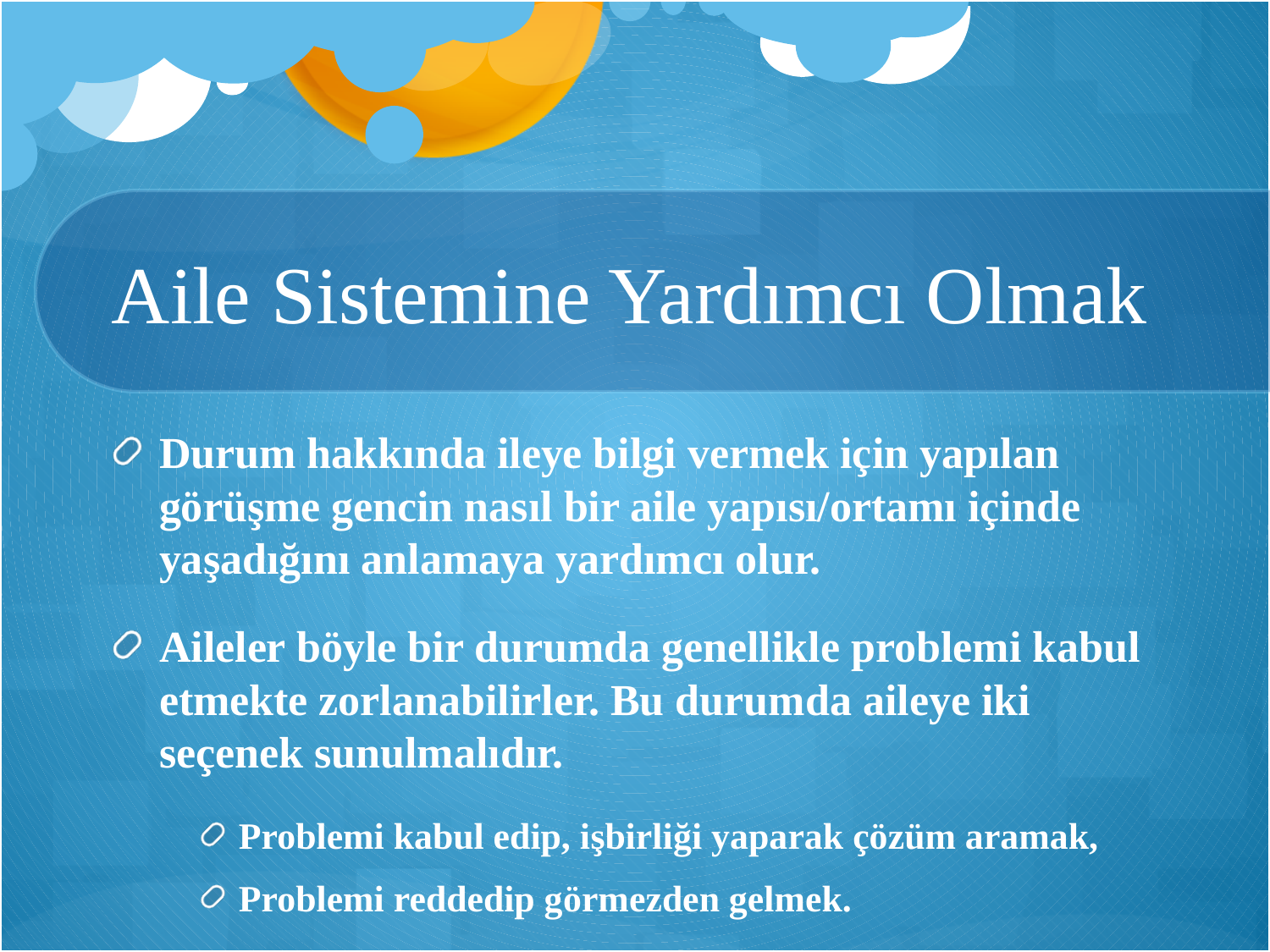

# Aile Sistemine Yardımcı Olmak
Durum hakkında ileye bilgi vermek için yapılan görüşme gencin nasıl bir aile yapısı/ortamı içinde yaşadığını anlamaya yardımcı olur.
Aileler böyle bir durumda genellikle problemi kabul etmekte zorlanabilirler. Bu durumda aileye iki seçenek sunulmalıdır.
Problemi kabul edip, işbirliği yaparak çözüm aramak,
Problemi reddedip görmezden gelmek.